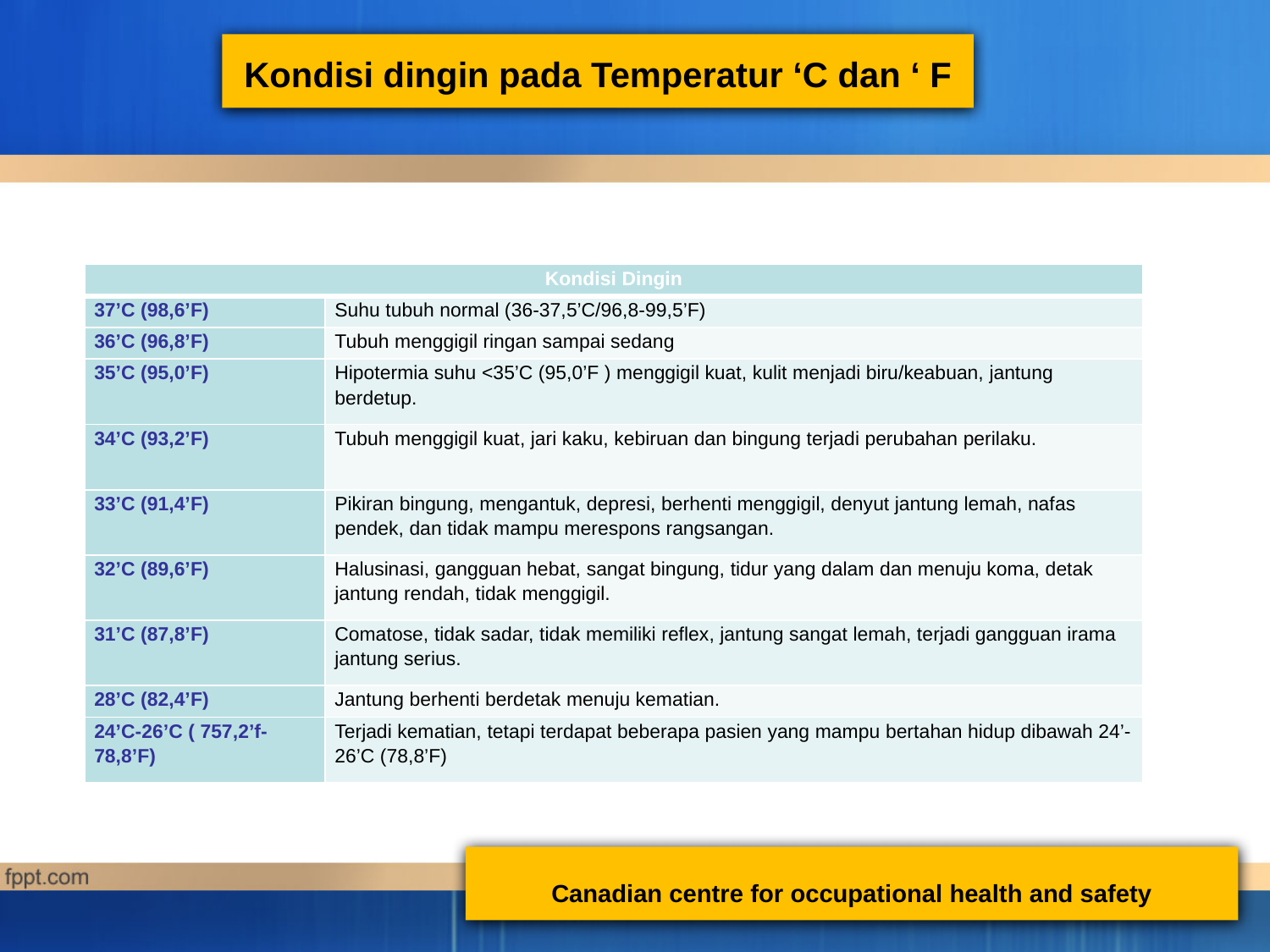

Kondisi dingin pada Temperatur ‘C dan ‘ F
| Kondisi Dingin |  |
| --- | --- |
| 37’C (98,6’F) | Suhu tubuh normal (36-37,5’C/96,8-99,5’F) |
| 36’C (96,8’F) | Tubuh menggigil ringan sampai sedang |
| 35’C (95,0’F) | Hipotermia suhu <35’C (95,0’F ) menggigil kuat, kulit menjadi biru/keabuan, jantung berdetup. |
| 34’C (93,2’F) | Tubuh menggigil kuat, jari kaku, kebiruan dan bingung terjadi perubahan perilaku. |
| 33’C (91,4’F) | Pikiran bingung, mengantuk, depresi, berhenti menggigil, denyut jantung lemah, nafas pendek, dan tidak mampu merespons rangsangan. |
| 32’C (89,6’F) | Halusinasi, gangguan hebat, sangat bingung, tidur yang dalam dan menuju koma, detak jantung rendah, tidak menggigil. |
| 31’C (87,8’F) | Comatose, tidak sadar, tidak memiliki reflex, jantung sangat lemah, terjadi gangguan irama jantung serius. |
| 28’C (82,4’F) | Jantung berhenti berdetak menuju kematian. |
| 24’C-26’C ( 757,2’f-78,8’F) | Terjadi kematian, tetapi terdapat beberapa pasien yang mampu bertahan hidup dibawah 24’-26’C (78,8’F) |
Canadian centre for occupational health and safety